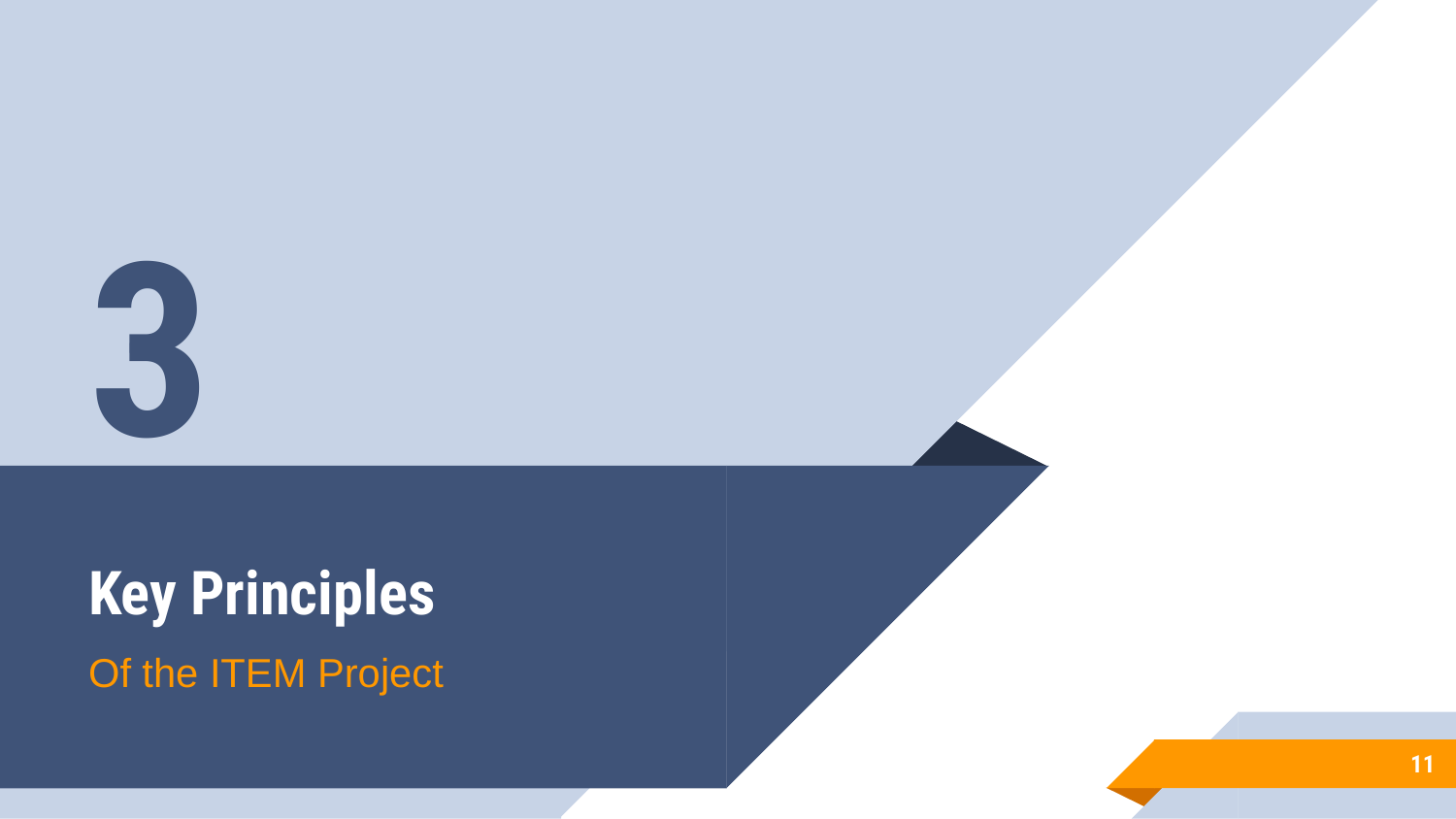

3
# Key Principles
Of the ITEM Project
11